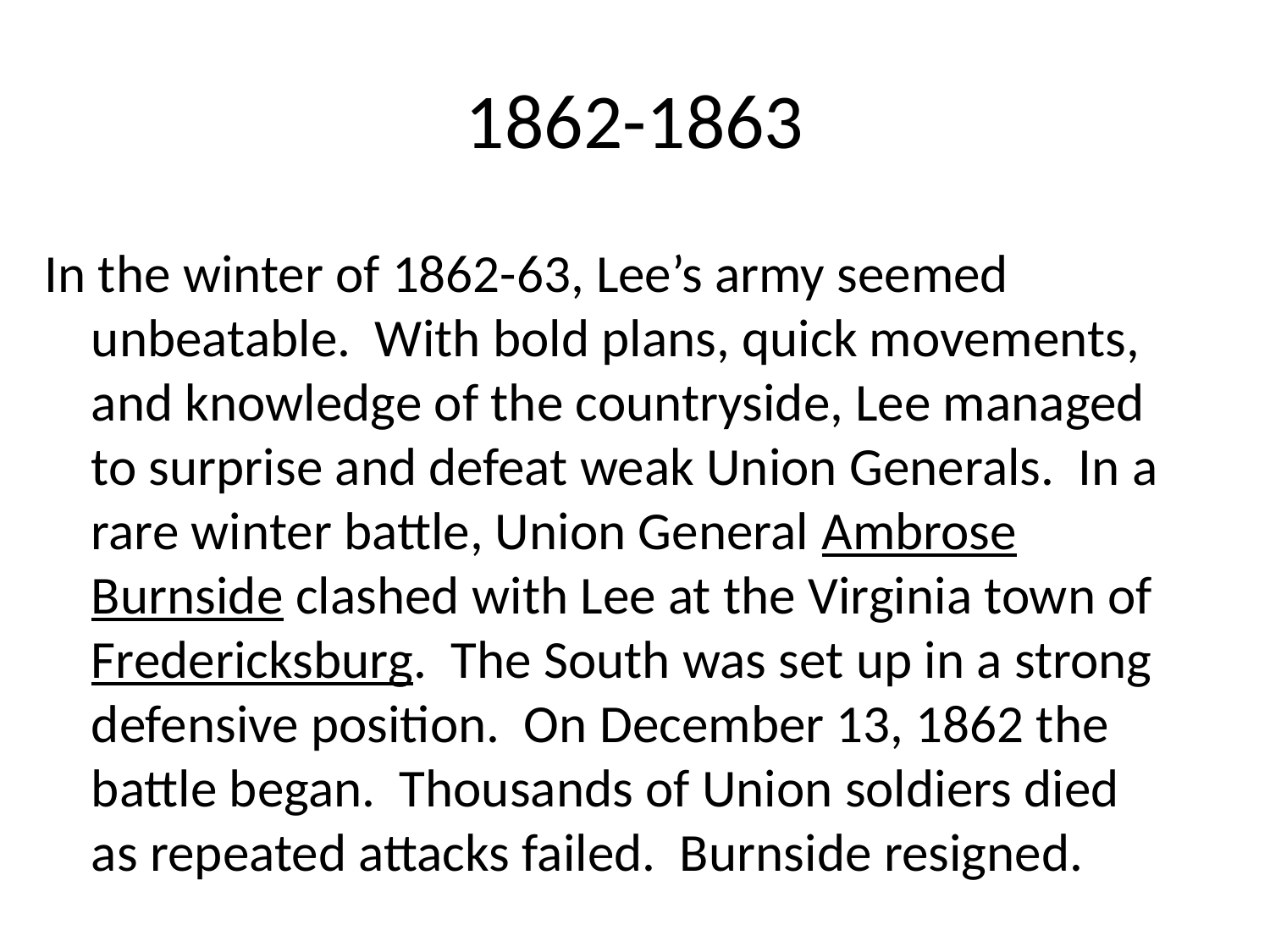

# 1862-1863
In the winter of 1862-63, Lee’s army seemed unbeatable.  With bold plans, quick movements, and knowledge of the countryside, Lee managed to surprise and defeat weak Union Generals.  In a rare winter battle, Union General Ambrose Burnside clashed with Lee at the Virginia town of Fredericksburg.  The South was set up in a strong defensive position.  On December 13, 1862 the battle began.  Thousands of Union soldiers died as repeated attacks failed.  Burnside resigned.